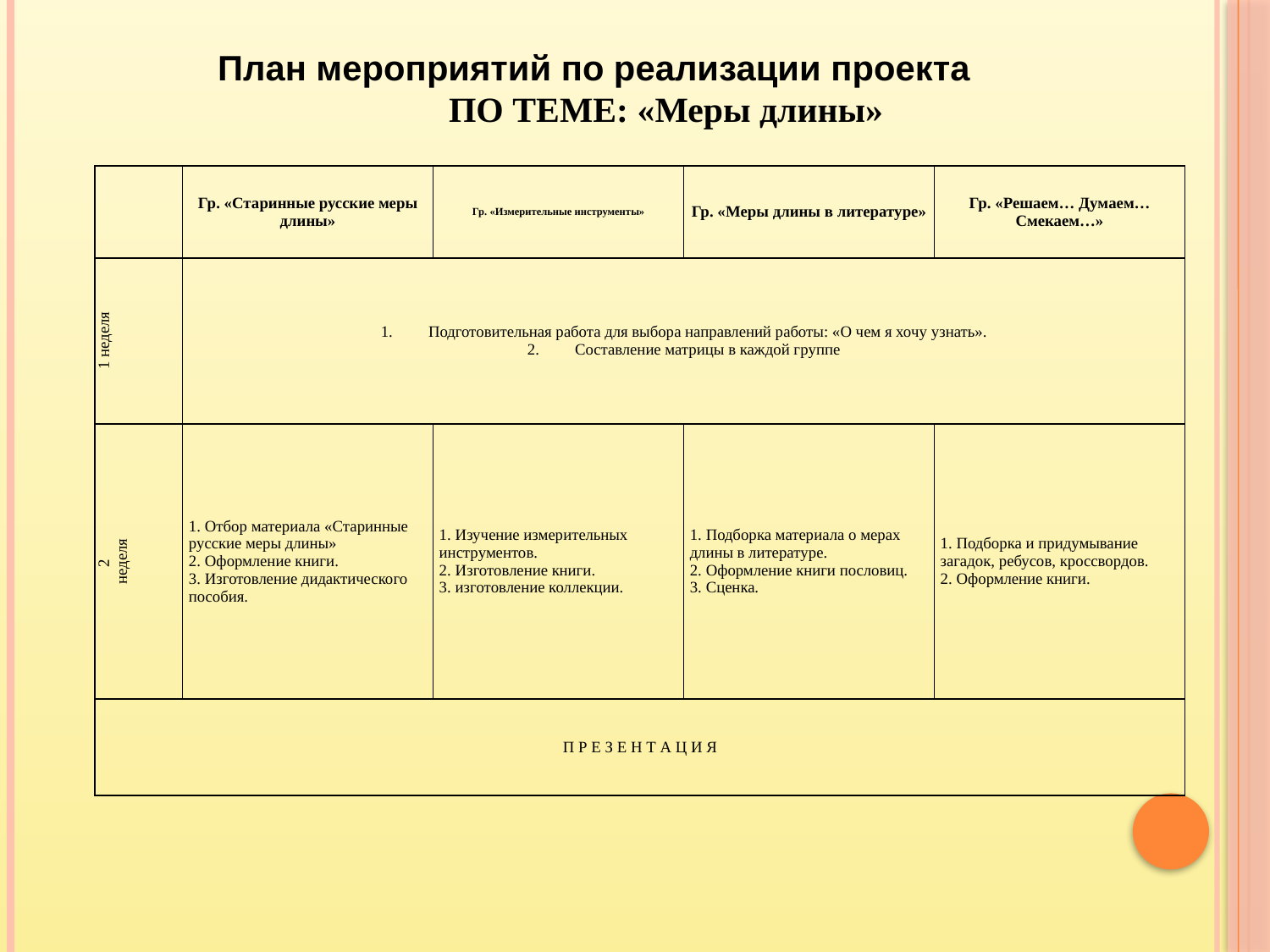

План мероприятий по реализации проекта
                          ПО ТЕМЕ: «Меры длины»

|  | Гр. «Старинные русские меры длины» | Гр. «Измерительные инструменты» | Гр. «Меры длины в литературе» | Гр. «Решаем… Думаем… Смекаем…» |
| --- | --- | --- | --- | --- |
| 1 неделя | Подготовительная работа для выбора направлений работы: «О чем я хочу узнать». Составление матрицы в каждой группе |  |  |  |
| 2 неделя | 1. Отбор материала «Старинные русские меры длины» 2. Оформление книги. 3. Изготовление дидактического пособия. | 1. Изучение измерительных инструментов. 2. Изготовление книги. 3. изготовление коллекции. | 1. Подборка материала о мерах длины в литературе. 2. Оформление книги пословиц. 3. Сценка. | 1. Подборка и придумывание загадок, ребусов, кроссвордов. 2. Оформление книги. |
| П Р Е З Е Н Т А Ц И Я |  |  |  |  |